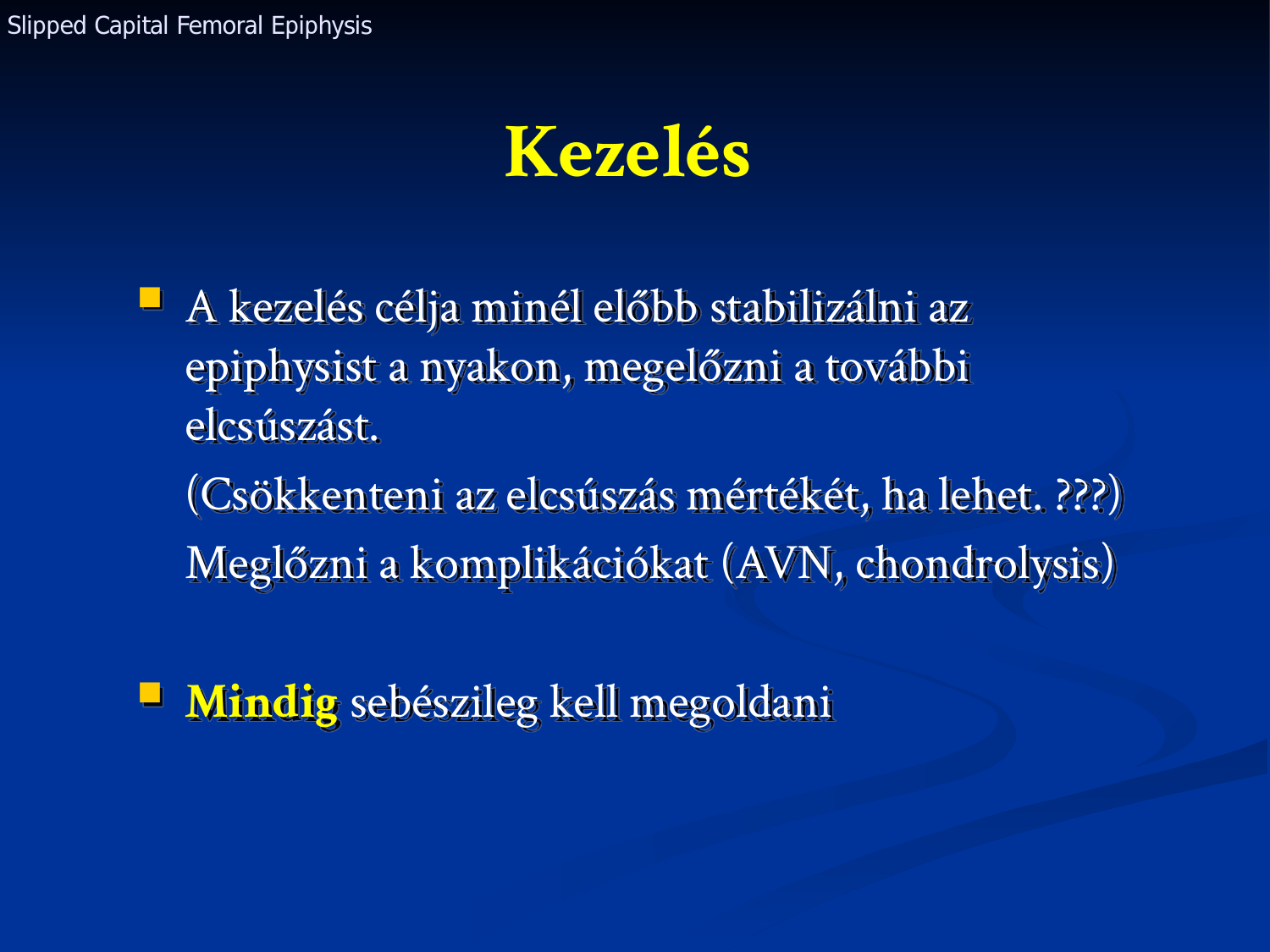

Slipped Capital Femoral Epiphysis
# Kezelés
A kezelés célja minél előbb stabilizálni az epiphysist a nyakon, megelőzni a további elcsúszást.
	(Csökkenteni az elcsúszás mértékét, ha lehet. ???)
	Meglőzni a komplikációkat (AVN, chondrolysis)

Mindig sebészileg kell megoldani